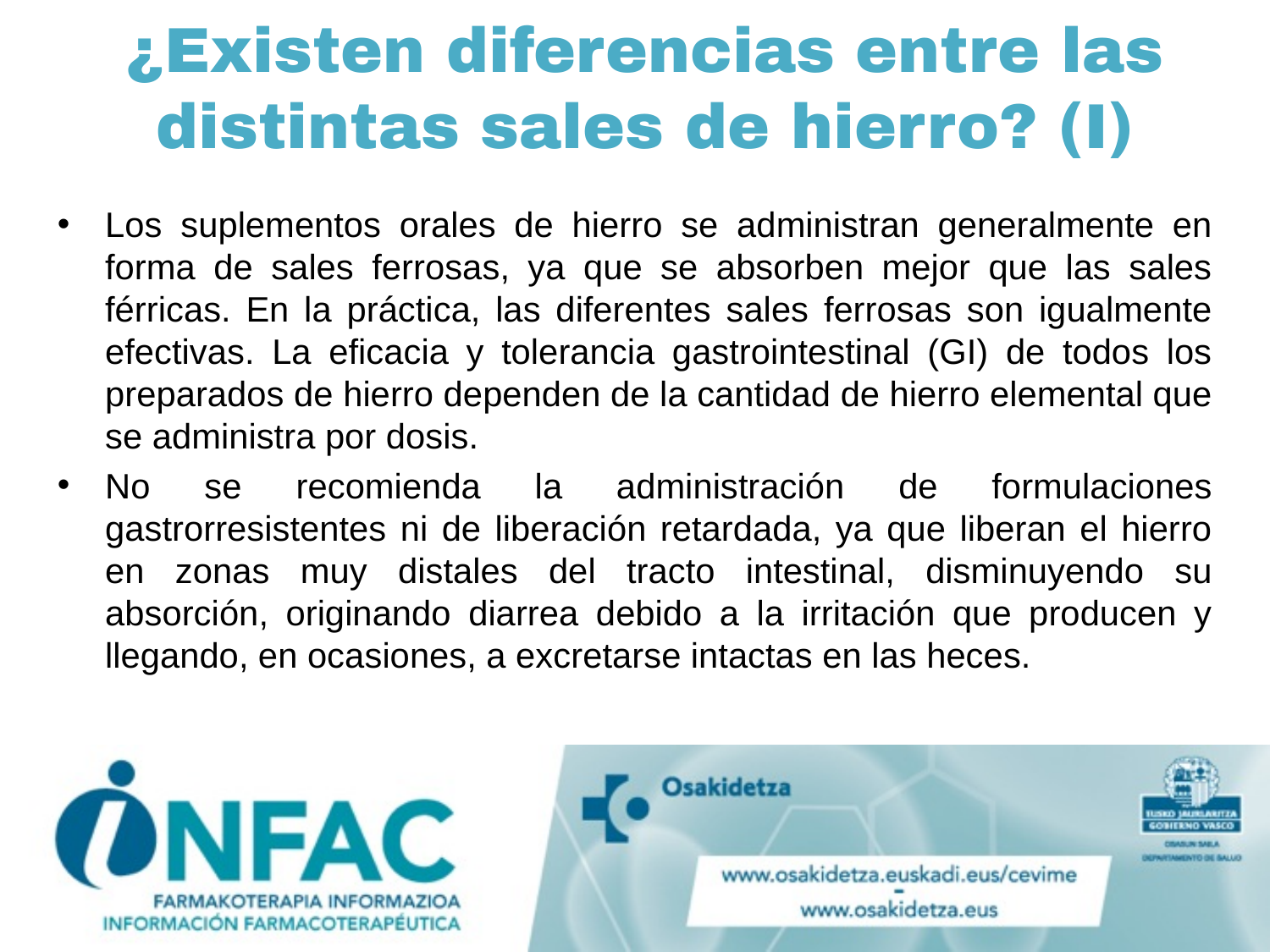

# ¿Existen diferencias entre las distintas sales de hierro? (I)
Los suplementos orales de hierro se administran generalmente en forma de sales ferrosas, ya que se absorben mejor que las sales férricas. En la práctica, las diferentes sales ferrosas son igualmente efectivas. La eficacia y tolerancia gastrointestinal (GI) de todos los preparados de hierro dependen de la cantidad de hierro elemental que se administra por dosis.
No se recomienda la administración de formulaciones gastrorresistentes ni de liberación retardada, ya que liberan el hierro en zonas muy distales del tracto intestinal, disminuyendo su absorción, originando diarrea debido a la irritación que producen y llegando, en ocasiones, a excretarse intactas en las heces.